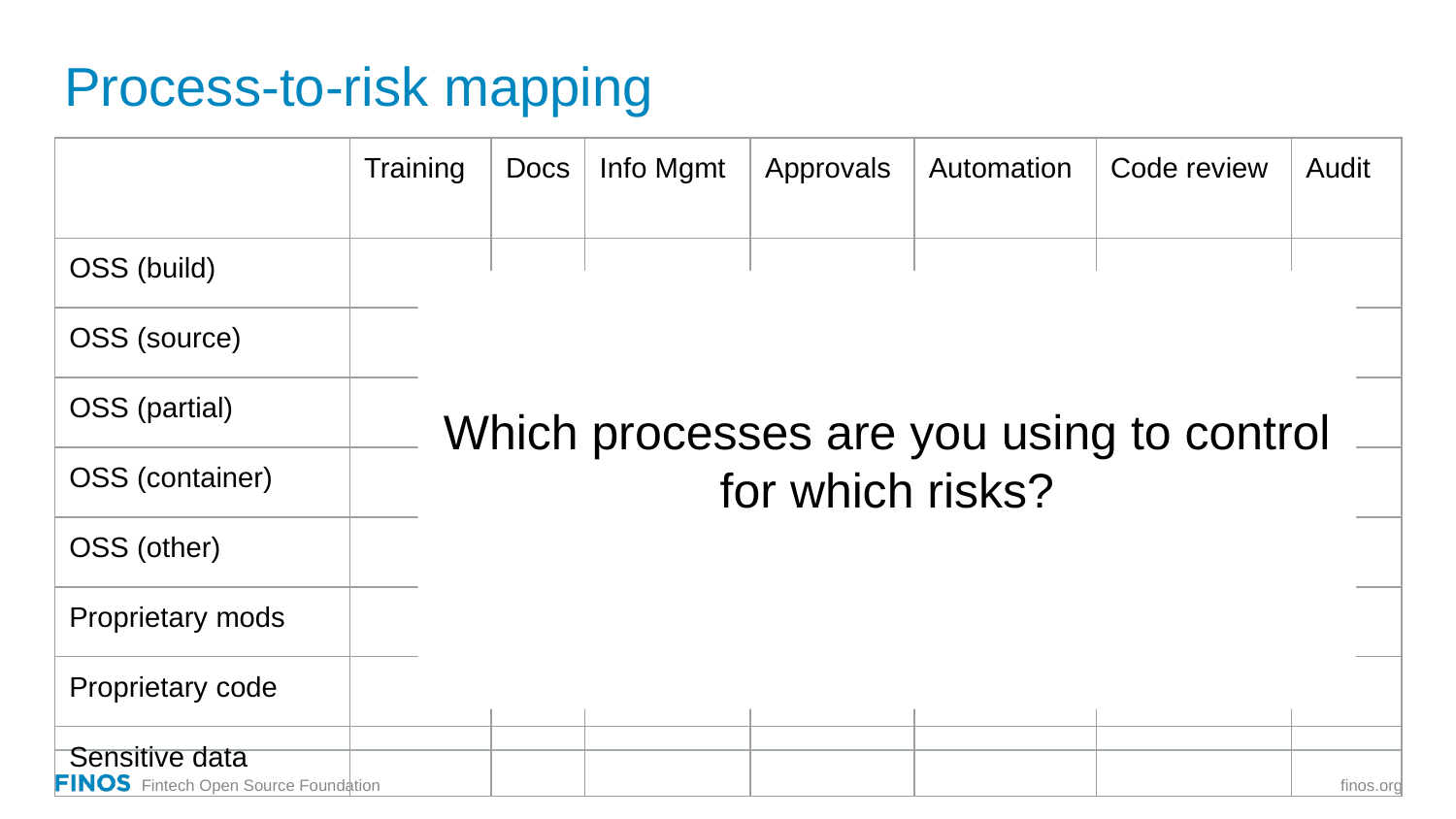

# Process-to-risk mapping
|  | Training | Docs | Info Mgmt | Approvals | Automation | Code review | Audit |
| --- | --- | --- | --- | --- | --- | --- | --- |
| OSS (build) |  |  |  |  |  |  |  |
| OSS (source) |  |  |  |  |  |  |  |
| OSS (partial) |  |  |  |  |  |  |  |
| OSS (container) |  |  |  |  |  |  |  |
| OSS (other) |  |  |  |  |  |  |  |
| Proprietary mods |  |  |  |  |  |  |  |
| Proprietary code |  |  |  |  |  |  |  |
| Sensitive data |  |  |  |  |  |  |  |

Which processes are you using to control for which risks?